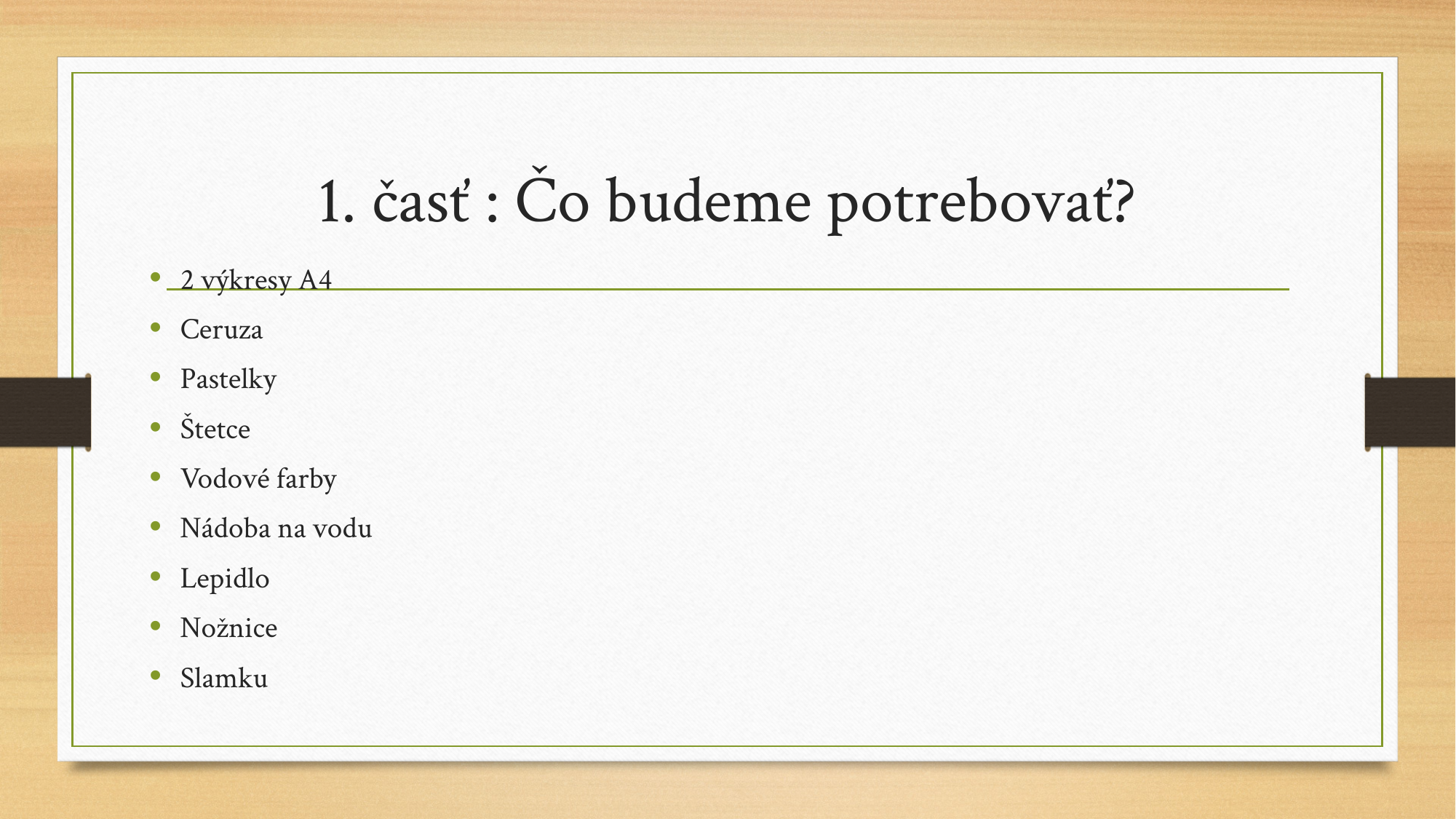

# 1. časť : Čo budeme potrebovať?
2 výkresy A4
Ceruza
Pastelky
Štetce
Vodové farby
Nádoba na vodu
Lepidlo
Nožnice
Slamku